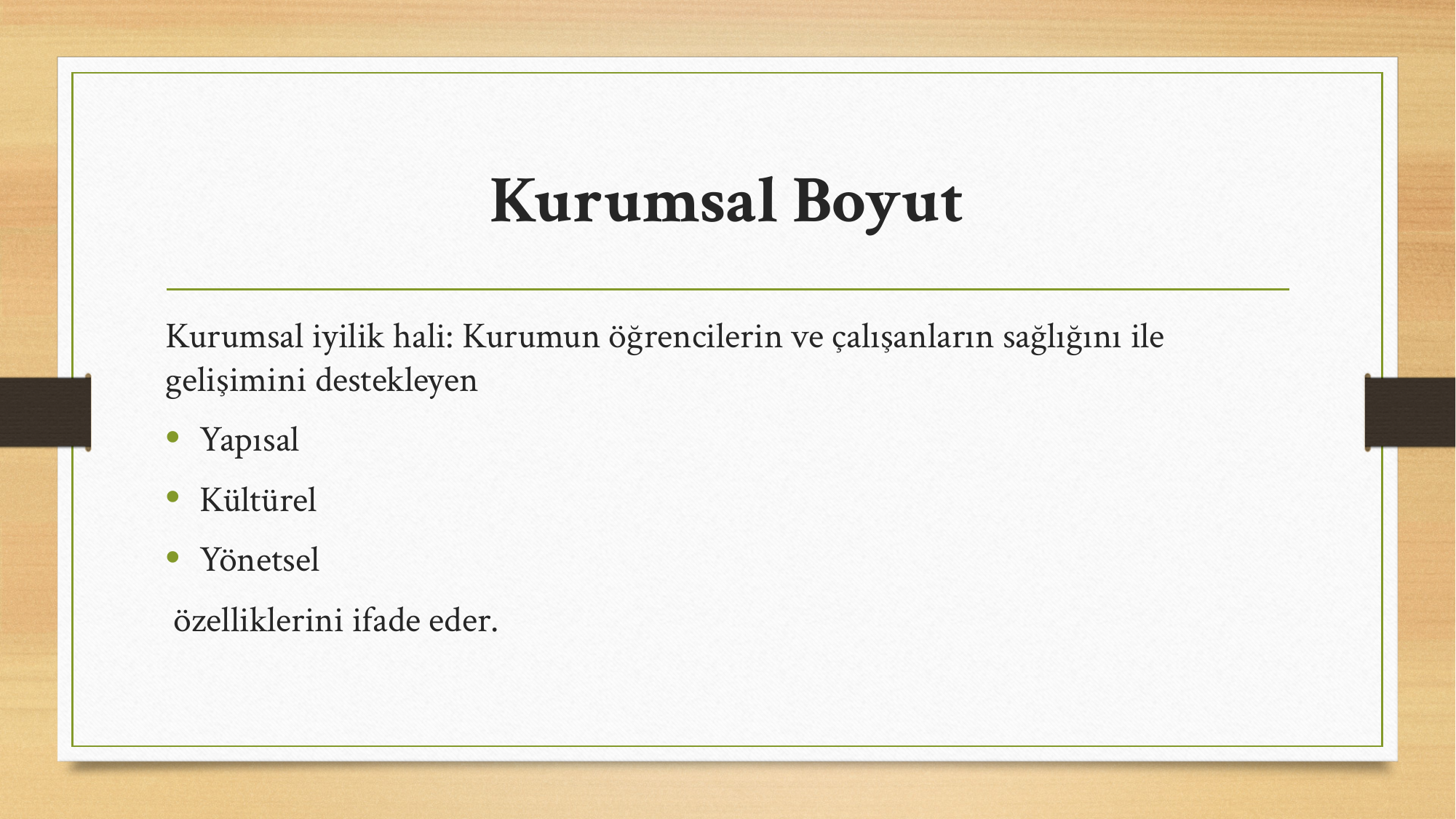

# Kurumsal Boyut
Kurumsal iyilik hali: Kurumun öğrencilerin ve çalışanların sağlığını ile gelişimini destekleyen
Yapısal
Kültürel
Yönetsel
 özelliklerini ifade eder.